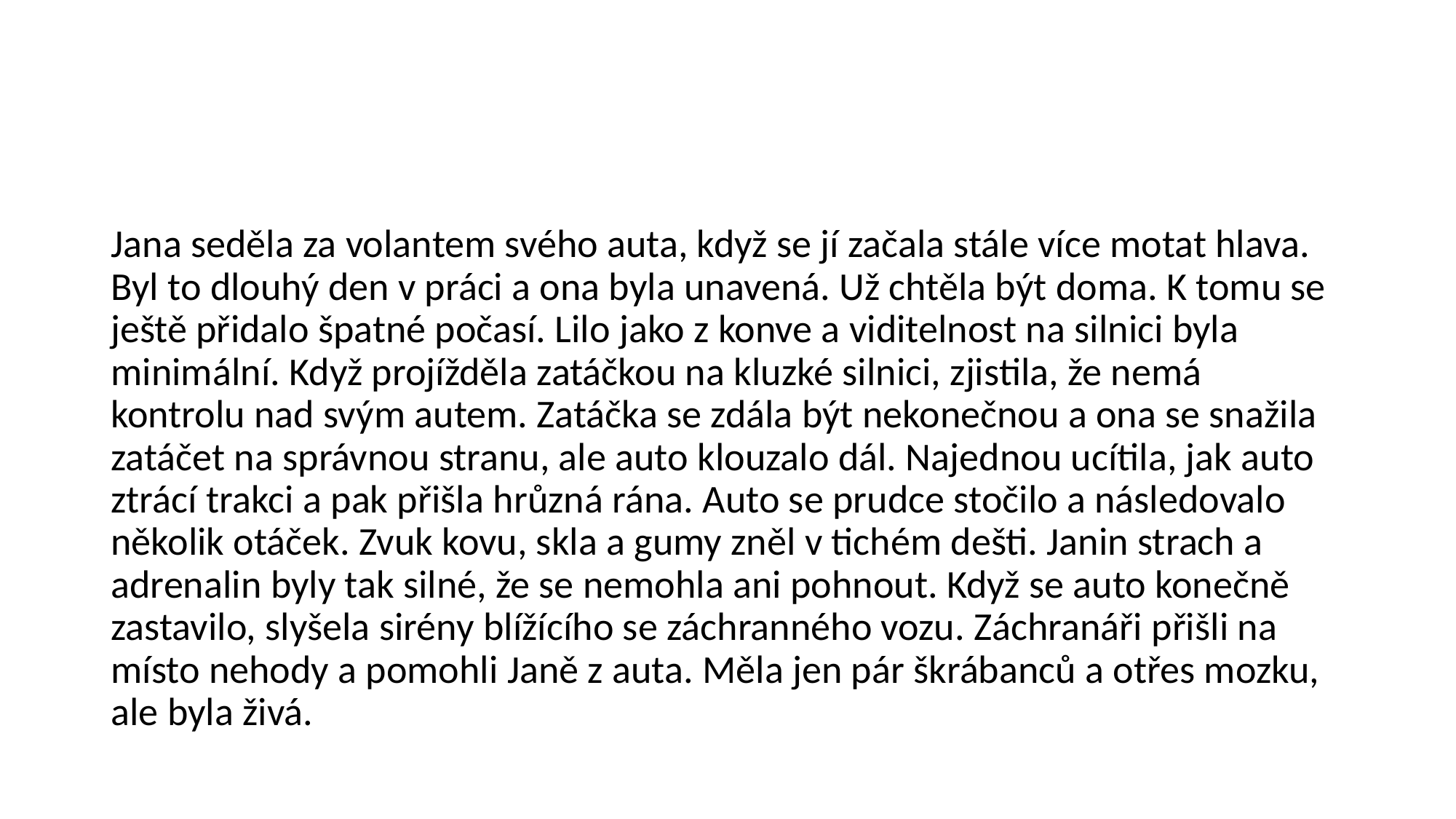

#
Jana seděla za volantem svého auta, když se jí začala stále více motat hlava. Byl to dlouhý den v práci a ona byla unavená. Už chtěla být doma. K tomu se ještě přidalo špatné počasí. Lilo jako z konve a viditelnost na silnici byla minimální. Když projížděla zatáčkou na kluzké silnici, zjistila, že nemá kontrolu nad svým autem. Zatáčka se zdála být nekonečnou a ona se snažila zatáčet na správnou stranu, ale auto klouzalo dál. Najednou ucítila, jak auto ztrácí trakci a pak přišla hrůzná rána. Auto se prudce stočilo a následovalo několik otáček. Zvuk kovu, skla a gumy zněl v tichém dešti. Janin strach a adrenalin byly tak silné, že se nemohla ani pohnout. Když se auto konečně zastavilo, slyšela sirény blížícího se záchranného vozu. Záchranáři přišli na místo nehody a pomohli Janě z auta. Měla jen pár škrábanců a otřes mozku, ale byla živá.